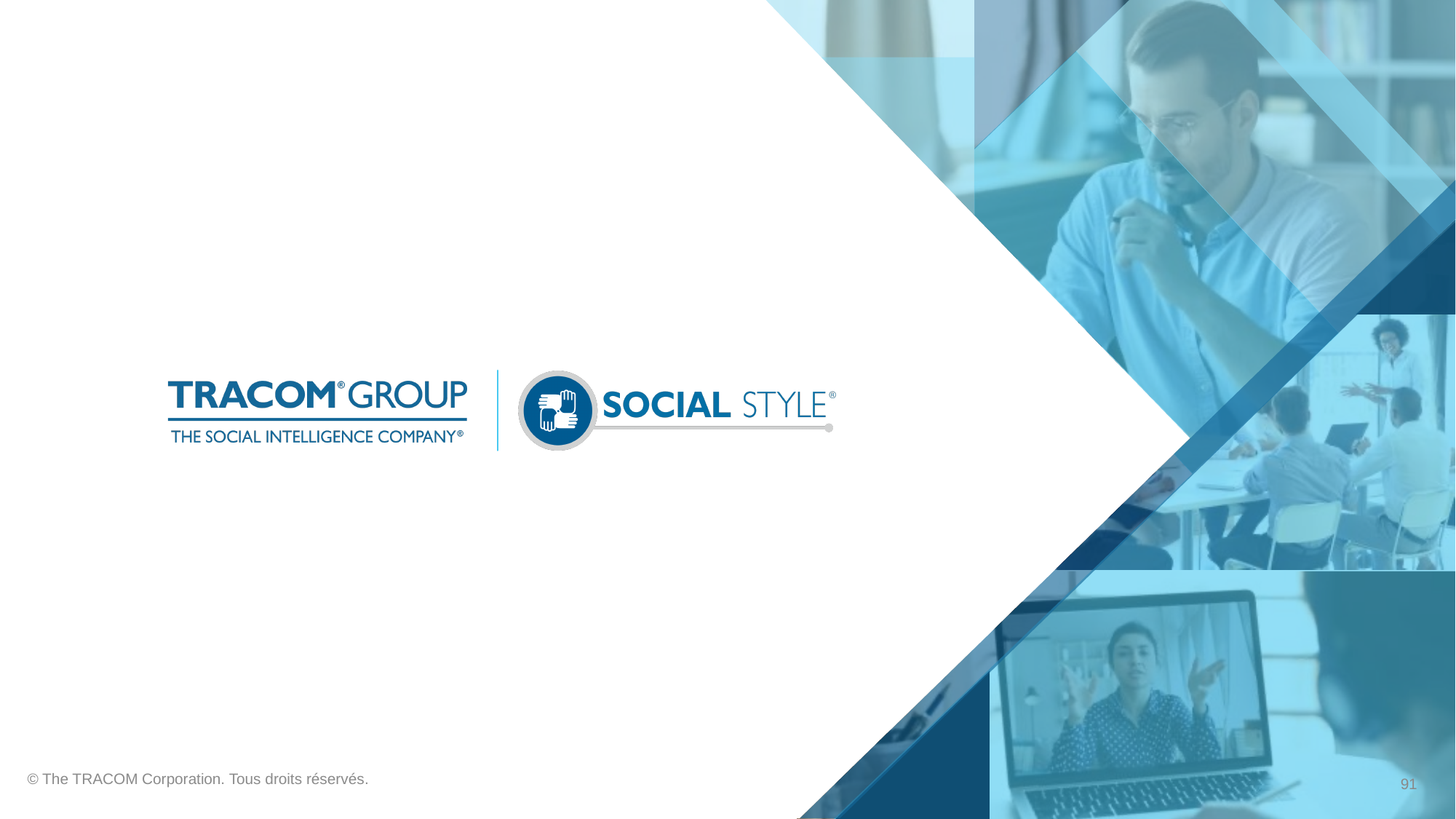

© The TRACOM Corporation. Tous droits réservés.
91